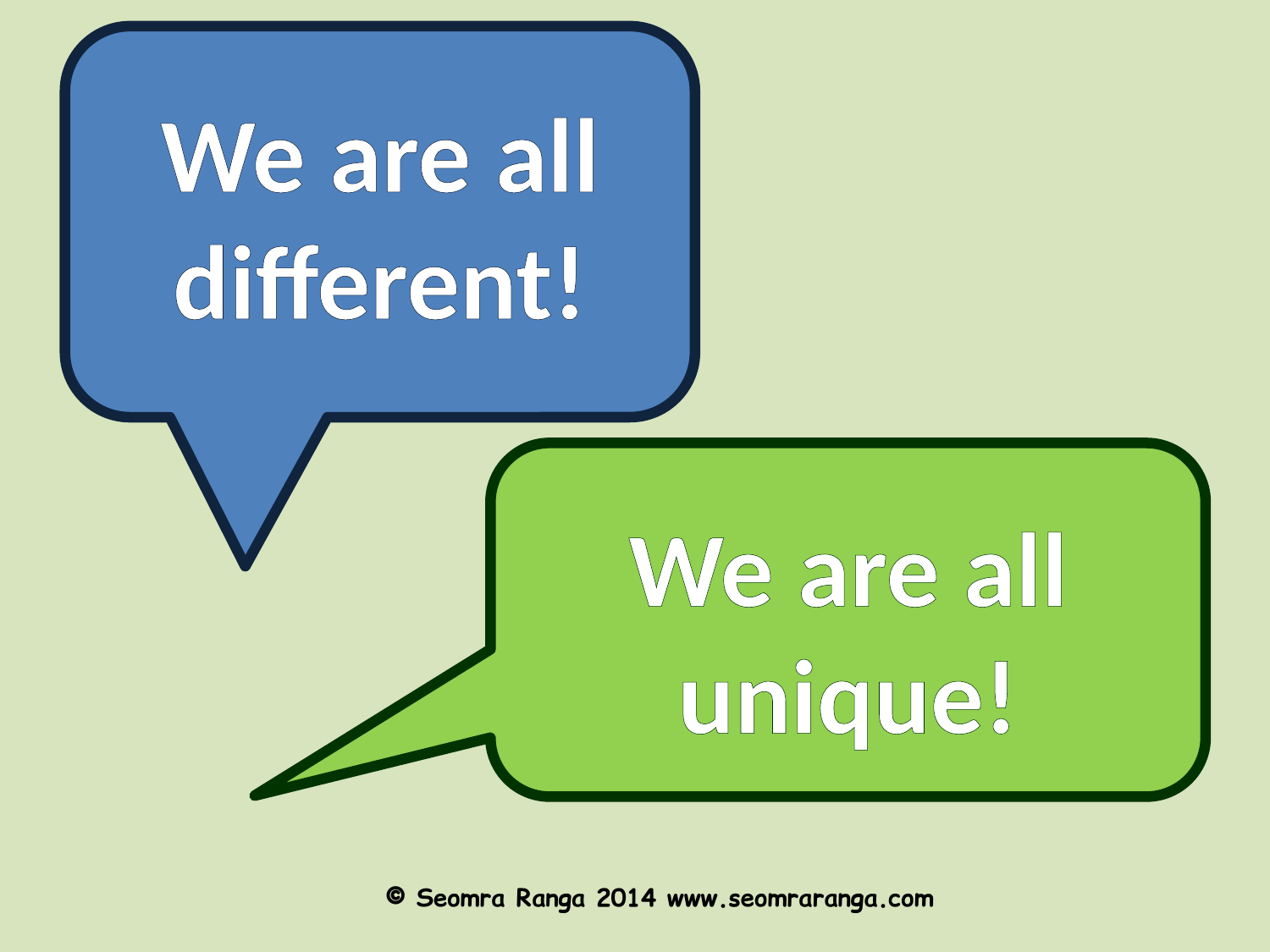

We are all different!

We are all unique!
© Seomra Ranga 2014 www.seomraranga.com